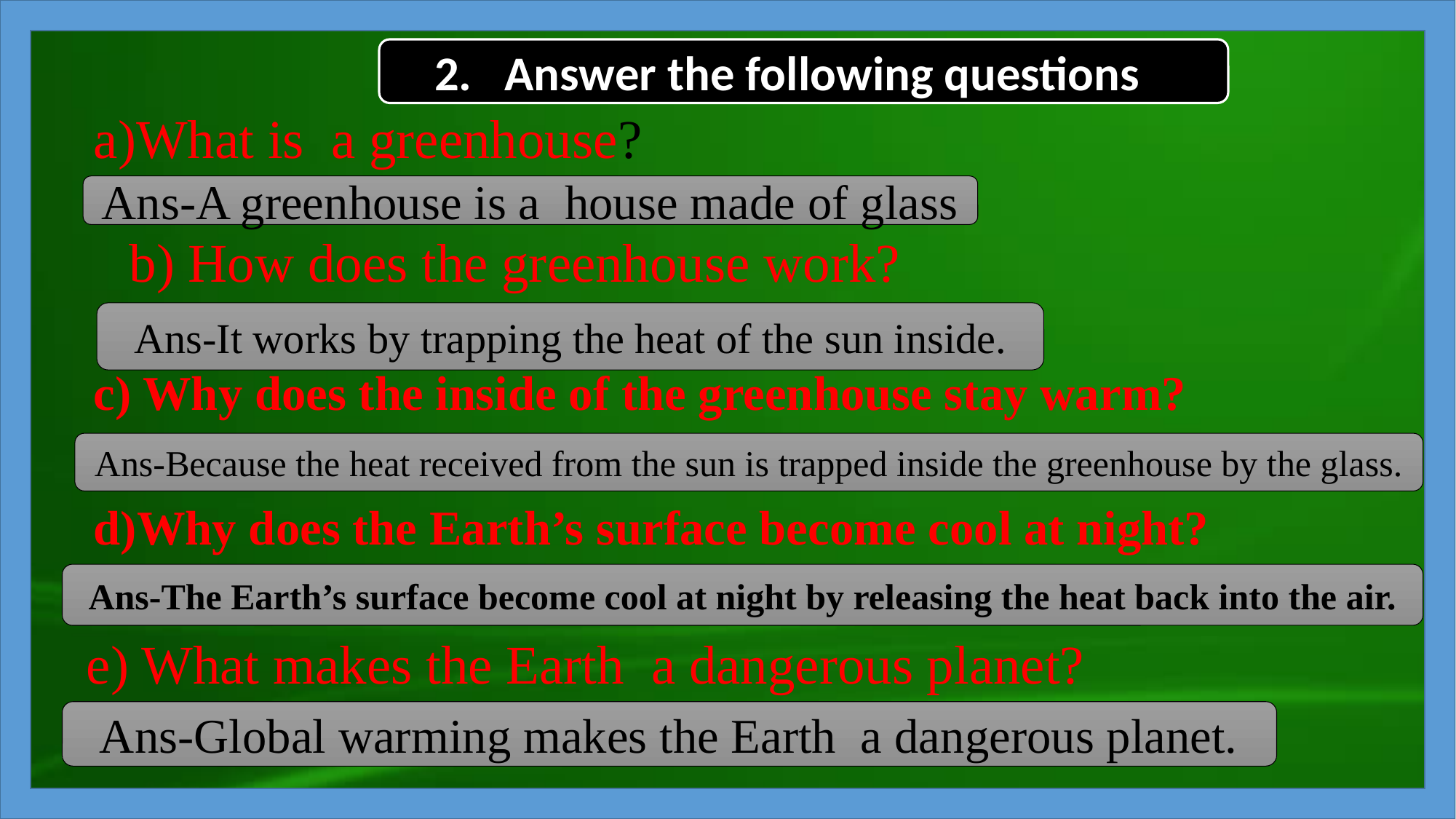

2.   Answer the following questions
a)What is  a greenhouse?
Ans-A greenhouse is a  house made of glass
b) How does the greenhouse work?
Ans-It works by trapping the heat of the sun inside.
c) Why does the inside of the greenhouse stay warm?
Ans-Because the heat received from the sun is trapped inside the greenhouse by the glass.
d)Why does the Earth’s surface become cool at night?
Ans-The Earth’s surface become cool at night by releasing the heat back into the air.
e) What makes the Earth  a dangerous planet?
Ans-Global warming makes the Earth  a dangerous planet.